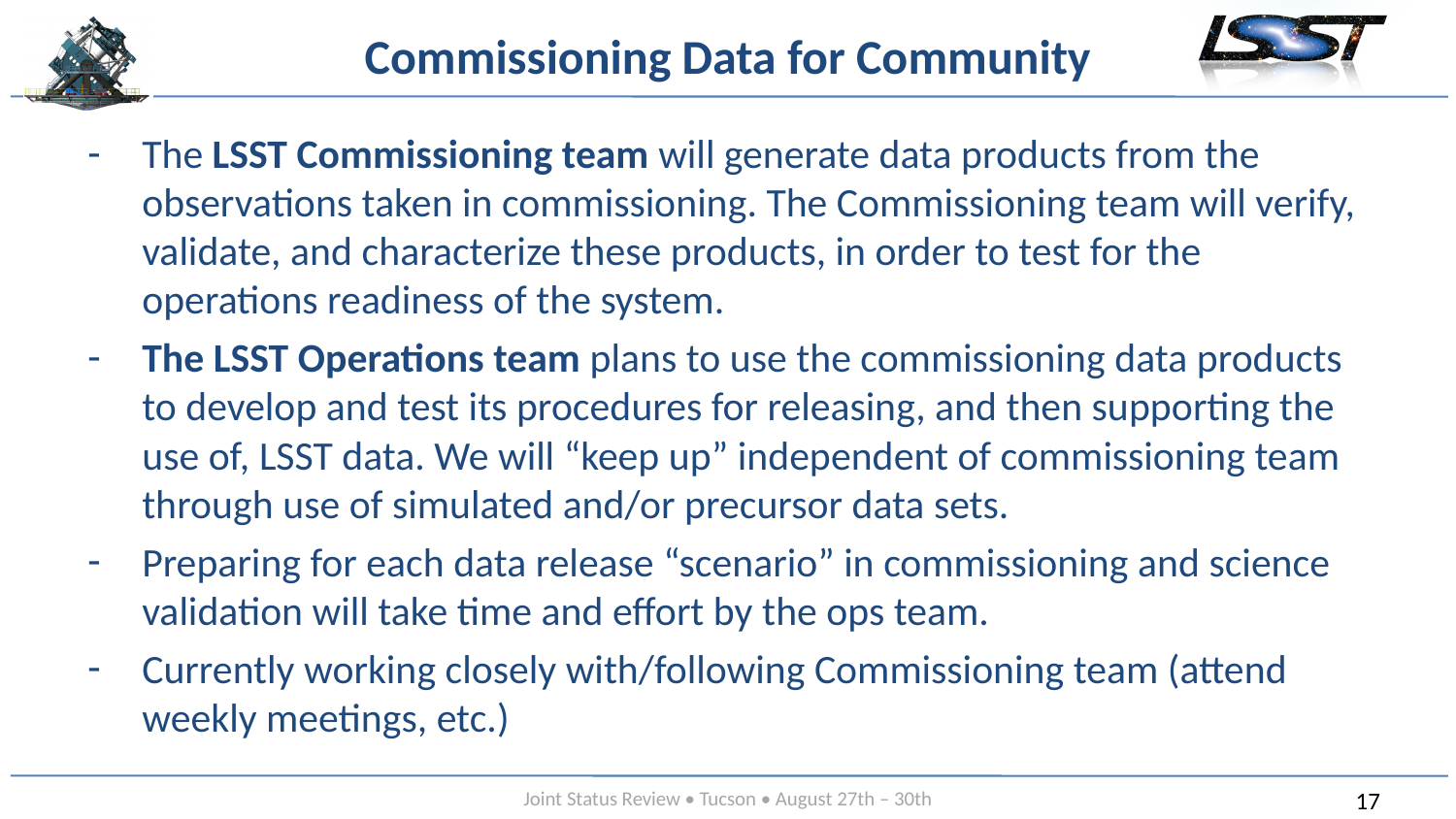

# Commissioning Data for Community
The LSST Commissioning team will generate data products from the observations taken in commissioning. The Commissioning team will verify, validate, and characterize these products, in order to test for the operations readiness of the system.
The LSST Operations team plans to use the commissioning data products to develop and test its procedures for releasing, and then supporting the use of, LSST data. We will “keep up” independent of commissioning team through use of simulated and/or precursor data sets.
Preparing for each data release “scenario” in commissioning and science validation will take time and effort by the ops team.
Currently working closely with/following Commissioning team (attend weekly meetings, etc.)